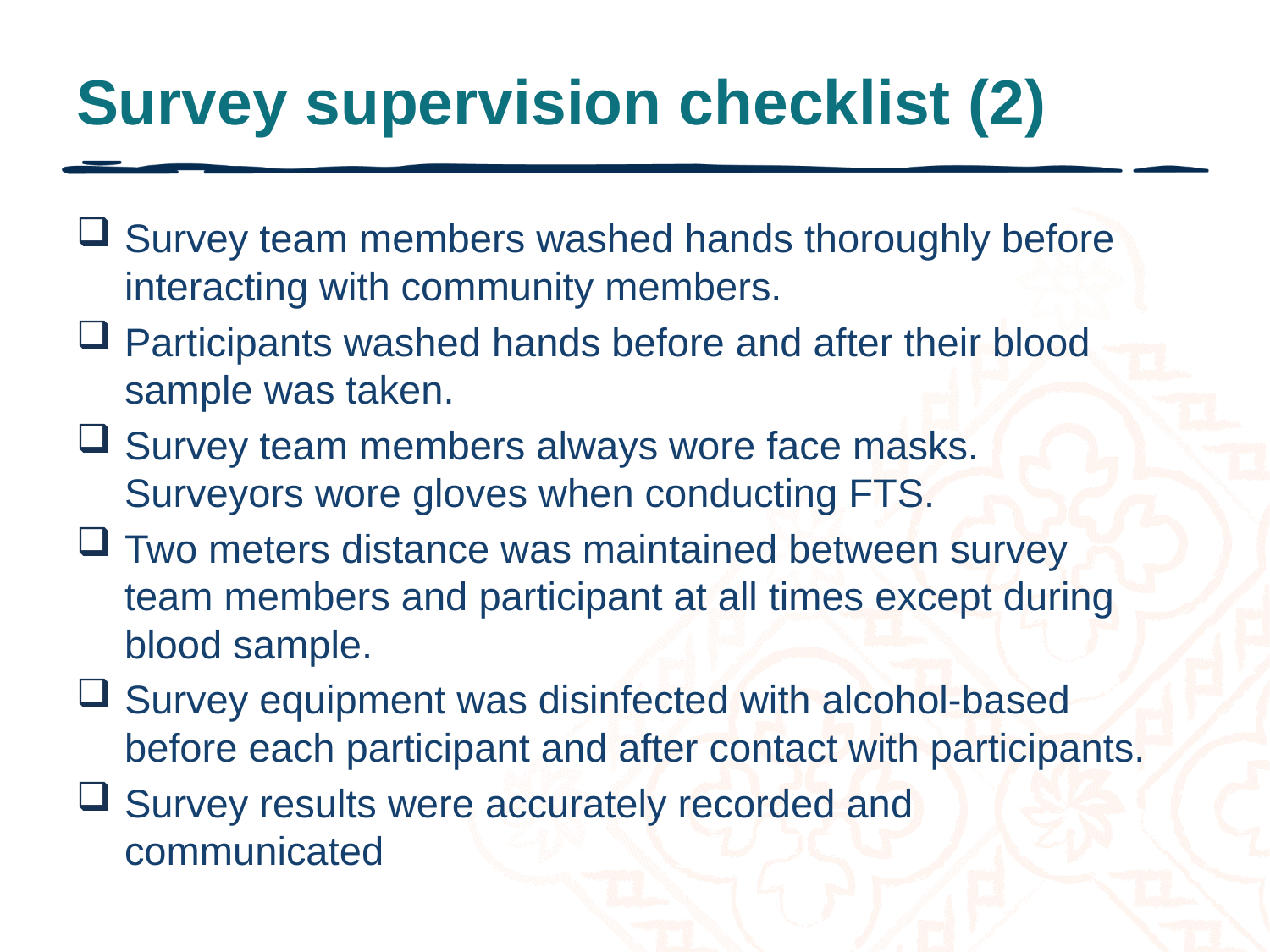

# Survey supervision checklist (2)
Survey team members washed hands thoroughly before interacting with community members.
Participants washed hands before and after their blood sample was taken.
Survey team members always wore face masks. Surveyors wore gloves when conducting FTS.
Two meters distance was maintained between survey team members and participant at all times except during blood sample.
Survey equipment was disinfected with alcohol-based before each participant and after contact with participants.
Survey results were accurately recorded and communicated